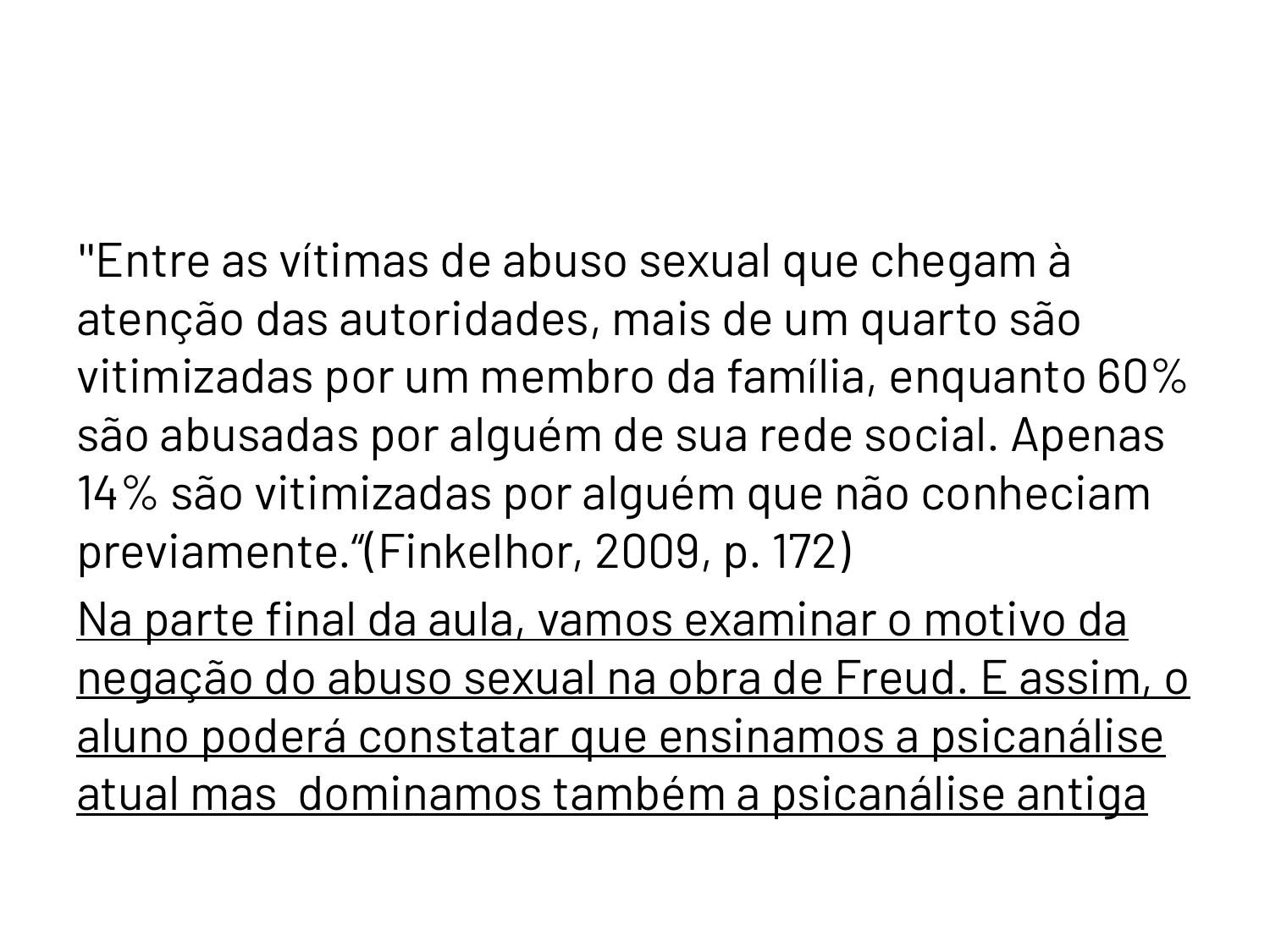

#
"Entre as vítimas de abuso sexual que chegam à atenção das autoridades, mais de um quarto são vitimizadas por um membro da família, enquanto 60% são abusadas por alguém de sua rede social. Apenas 14% são vitimizadas por alguém que não conheciam previamente.“(Finkelhor, 2009, p. 172)
Na parte final da aula, vamos examinar o motivo da negação do abuso sexual na obra de Freud. E assim, o aluno poderá constatar que ensinamos a psicanálise atual mas  dominamos também a psicanálise antiga